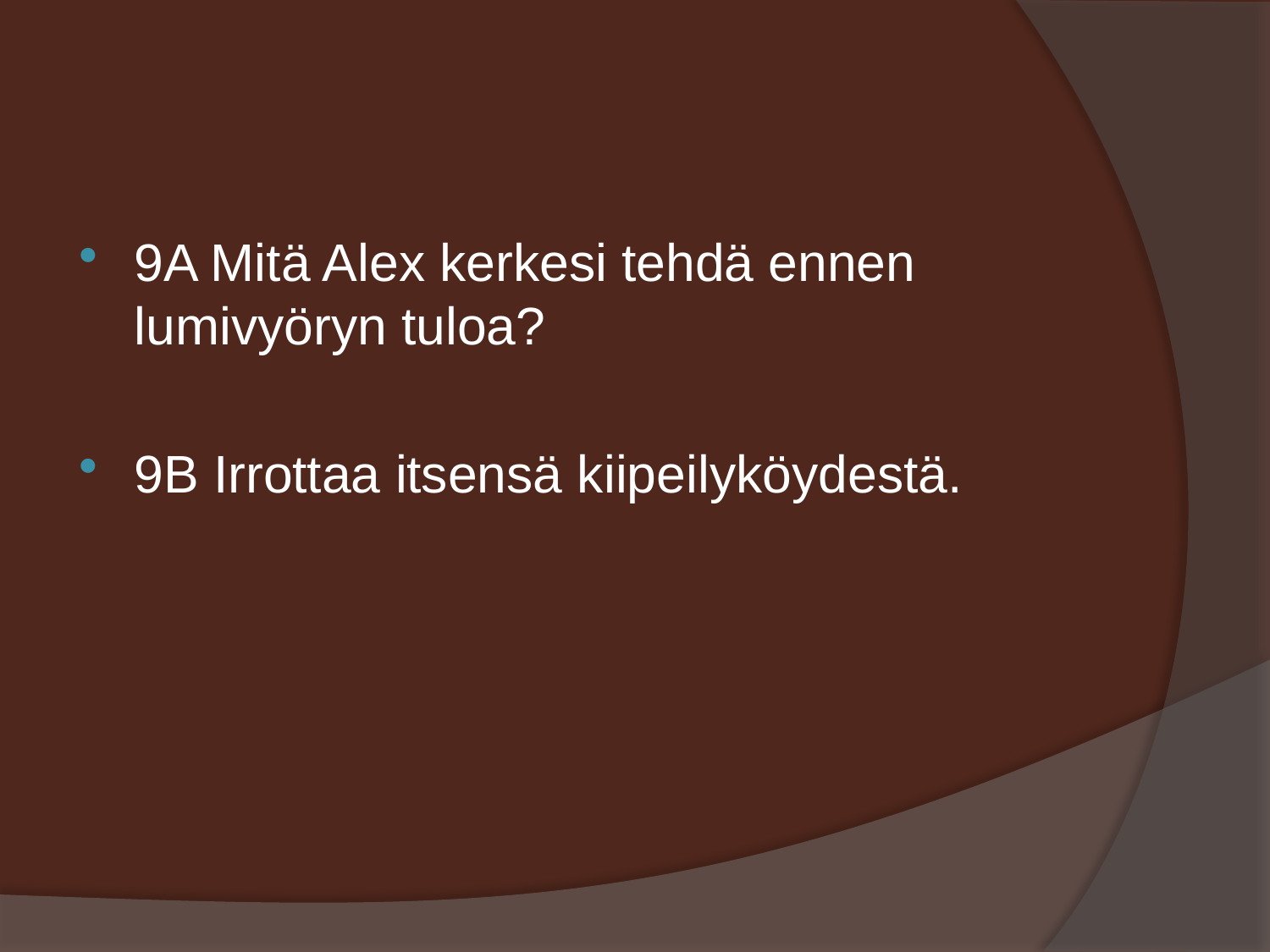

#
9A Mitä Alex kerkesi tehdä ennen lumivyöryn tuloa?

9B Irrottaa itsensä kiipeilyköydestä.